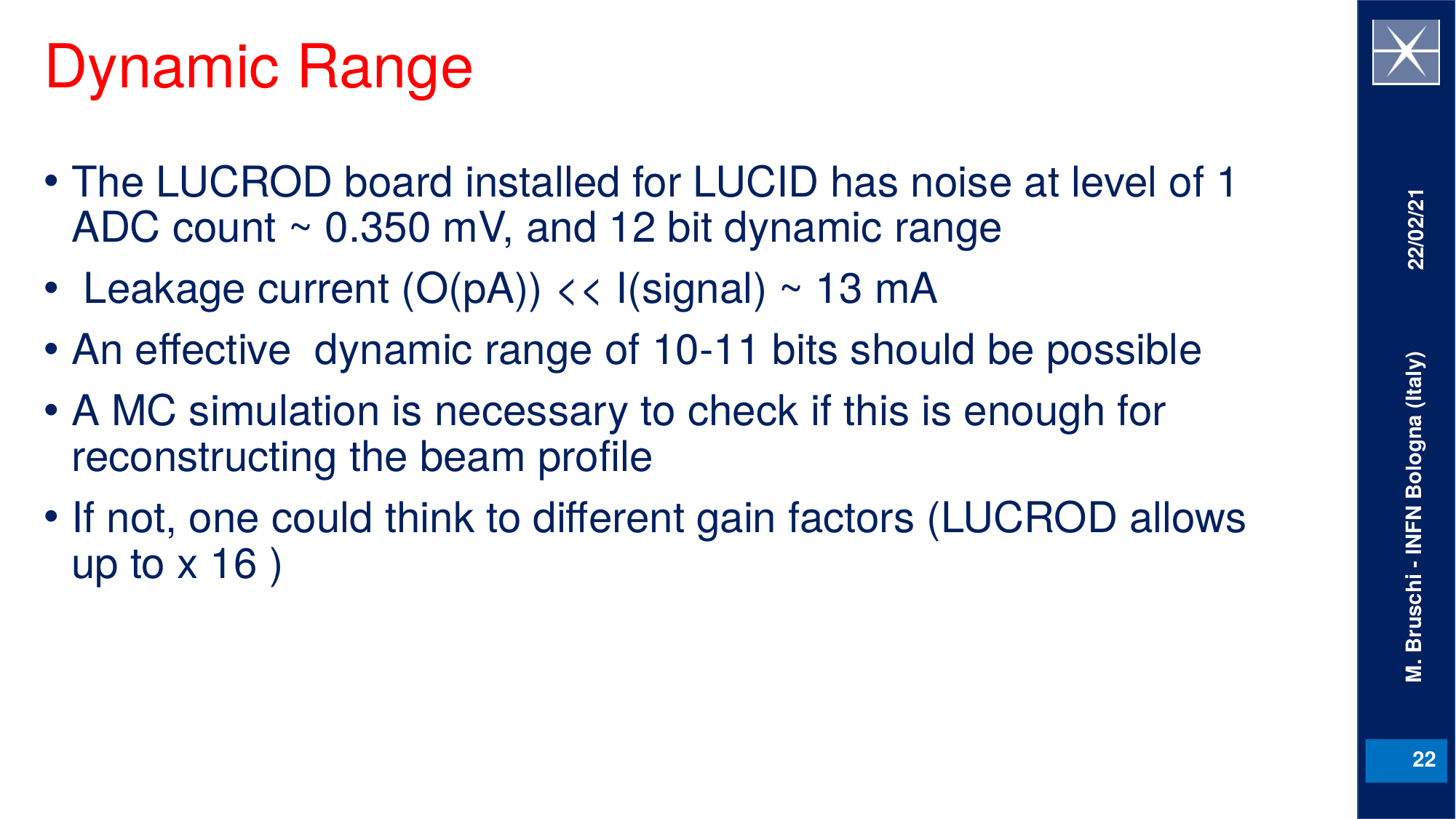

# Dynamic Range
The LUCROD board installed for LUCID has noise at level of 1 ADC count ~ 0.350 mV, and 12 bit dynamic range
 Leakage current (O(pA)) << I(signal) ~ 13 mA
An effective  dynamic range of 10-11 bits should be possible
A MC simulation is necessary to check if this is enough for reconstructing the beam profile
If not, one could think to different gain factors (LUCROD allows up to x 16 )

22/02/21
M. Bruschi - INFN Bologna (Italy)
22